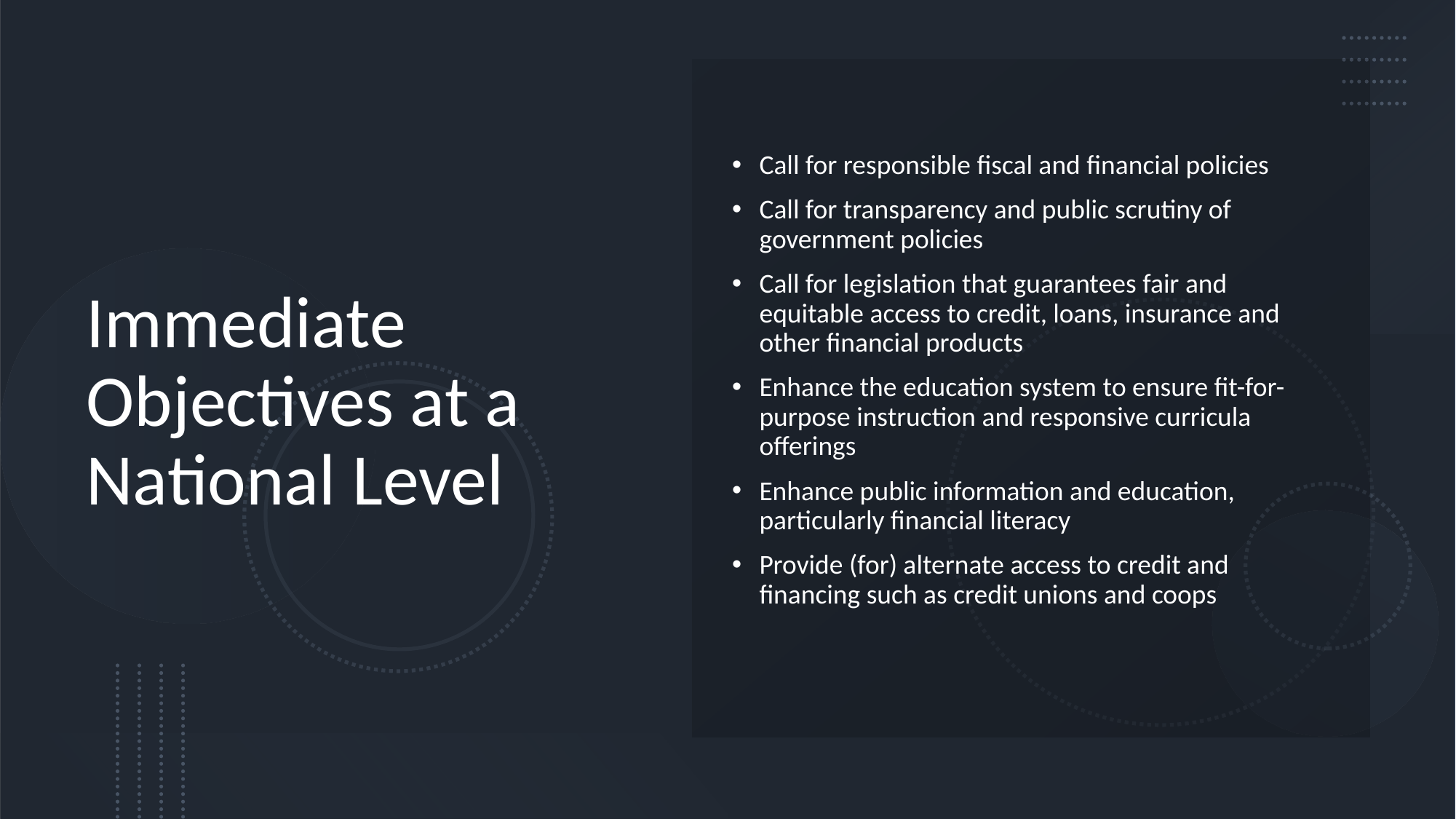

# Immediate Objectives at a National Level
Call for responsible fiscal and financial policies
Call for transparency and public scrutiny of government policies
Call for legislation that guarantees fair and equitable access to credit, loans, insurance and other financial products
Enhance the education system to ensure fit-for-purpose instruction and responsive curricula offerings
Enhance public information and education, particularly financial literacy
Provide (for) alternate access to credit and financing such as credit unions and coops